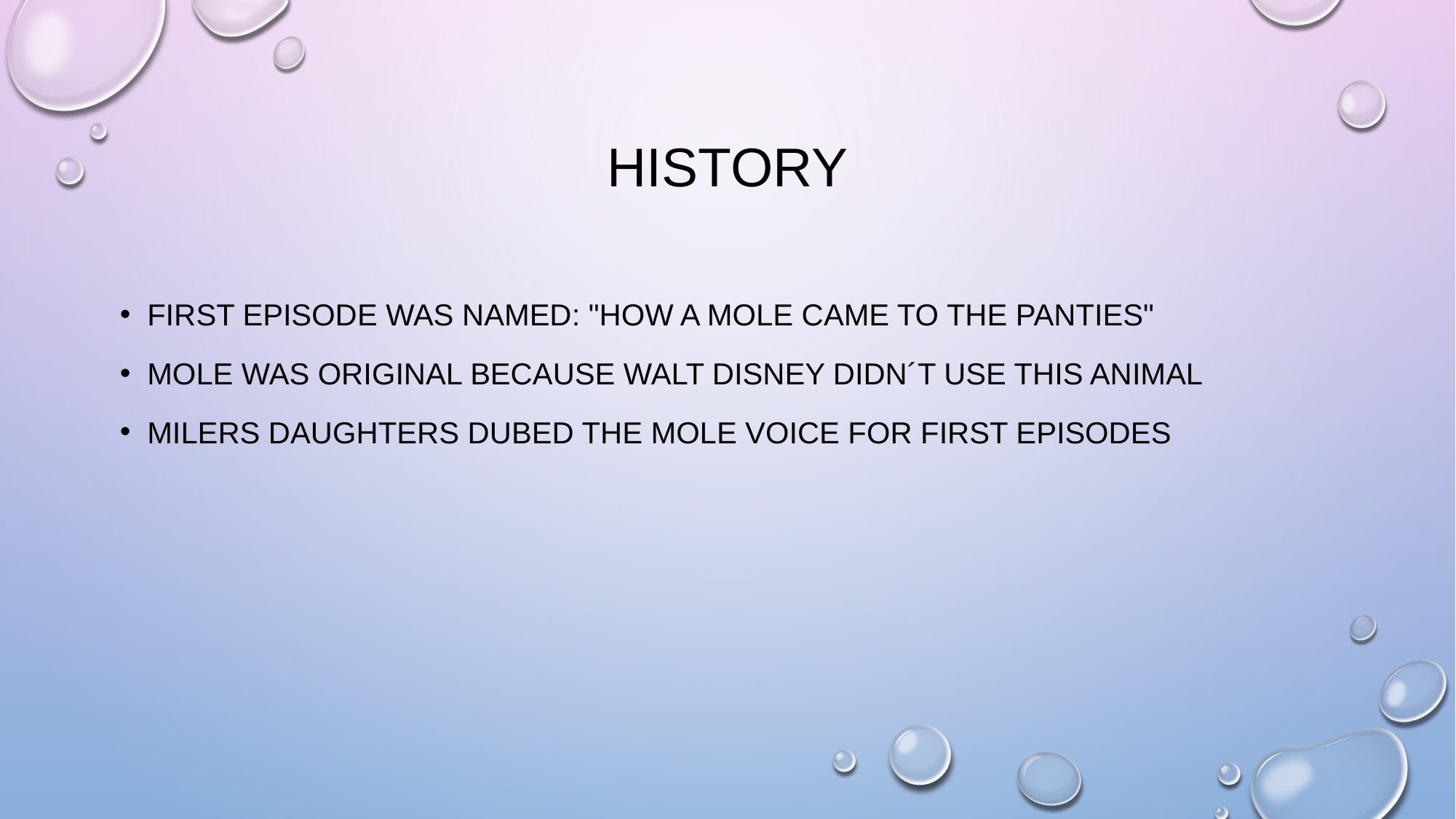

# history
First episode was named: "How a mole came to the panties"
Mole was original because walt disney didn´t use this animal
Milers daughters dubed the mole voice for first episodes